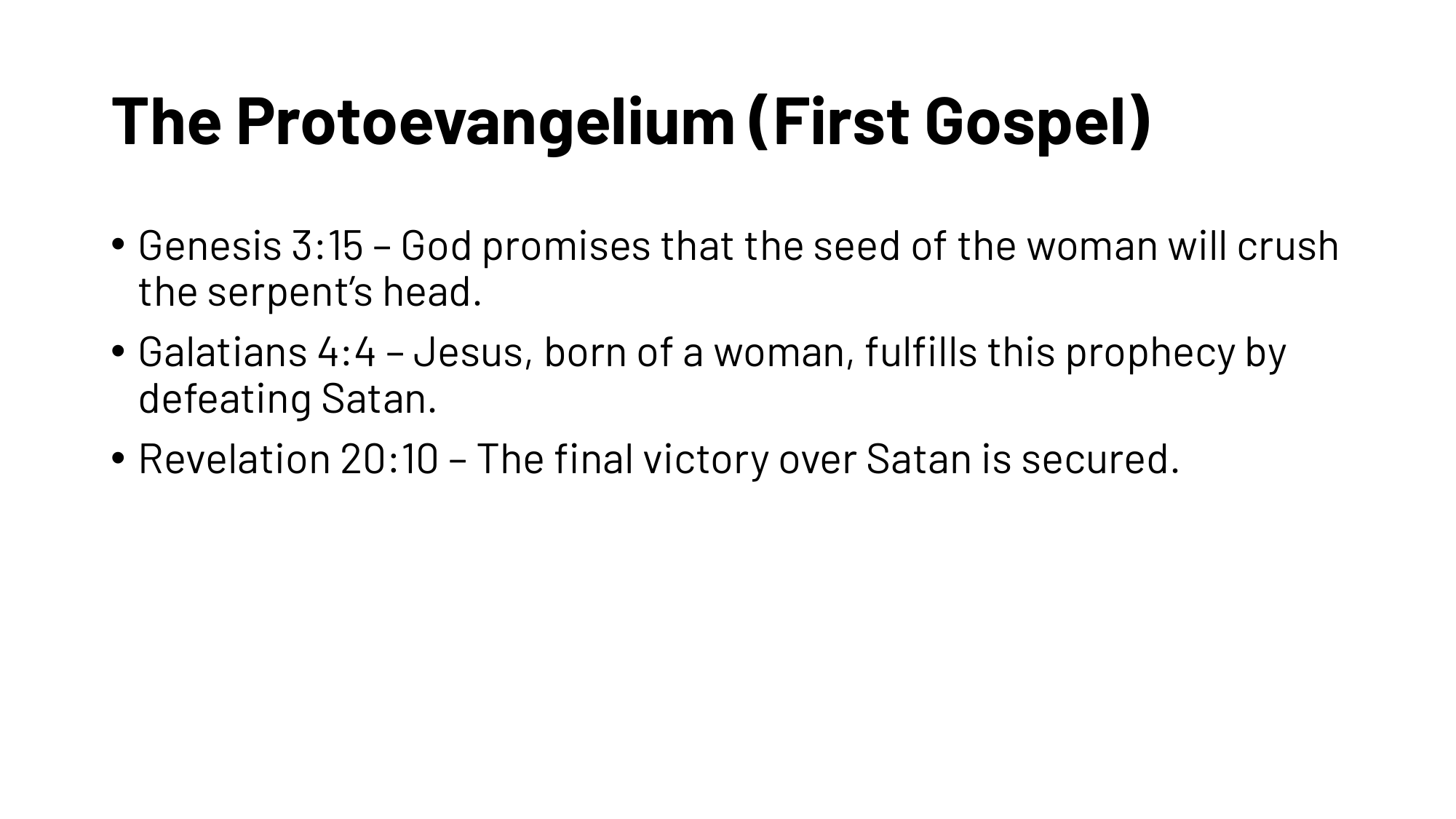

# The Protoevangelium (First Gospel)
Genesis 3:15 – God promises that the seed of the woman will crush the serpent’s head.
Galatians 4:4 – Jesus, born of a woman, fulfills this prophecy by defeating Satan.
Revelation 20:10 – The final victory over Satan is secured.